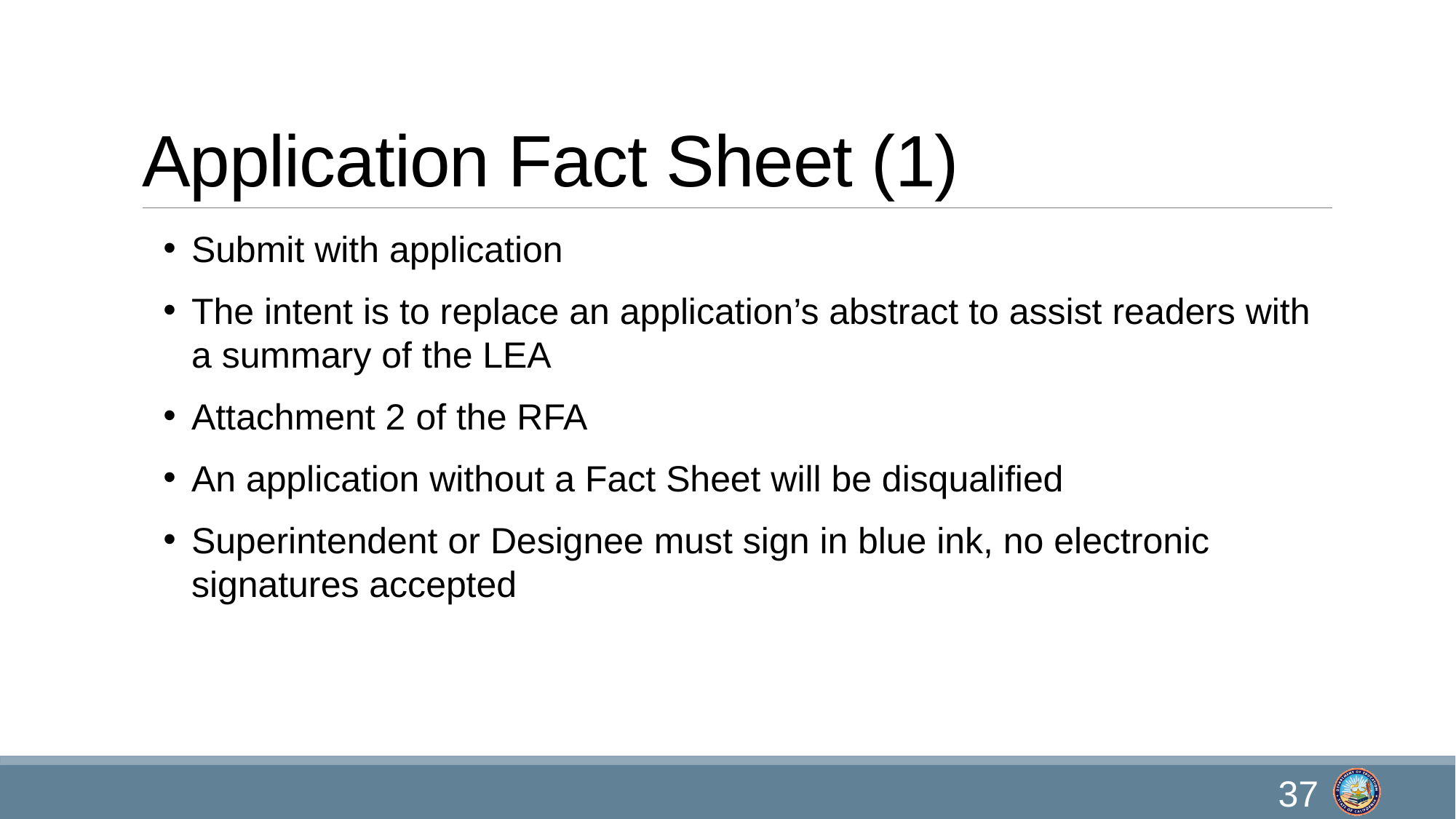

# Application Fact Sheet (1)
Submit with application
The intent is to replace an application’s abstract to assist readers with a summary of the LEA
Attachment 2 of the RFA
An application without a Fact Sheet will be disqualified
Superintendent or Designee must sign in blue ink, no electronic signatures accepted
37